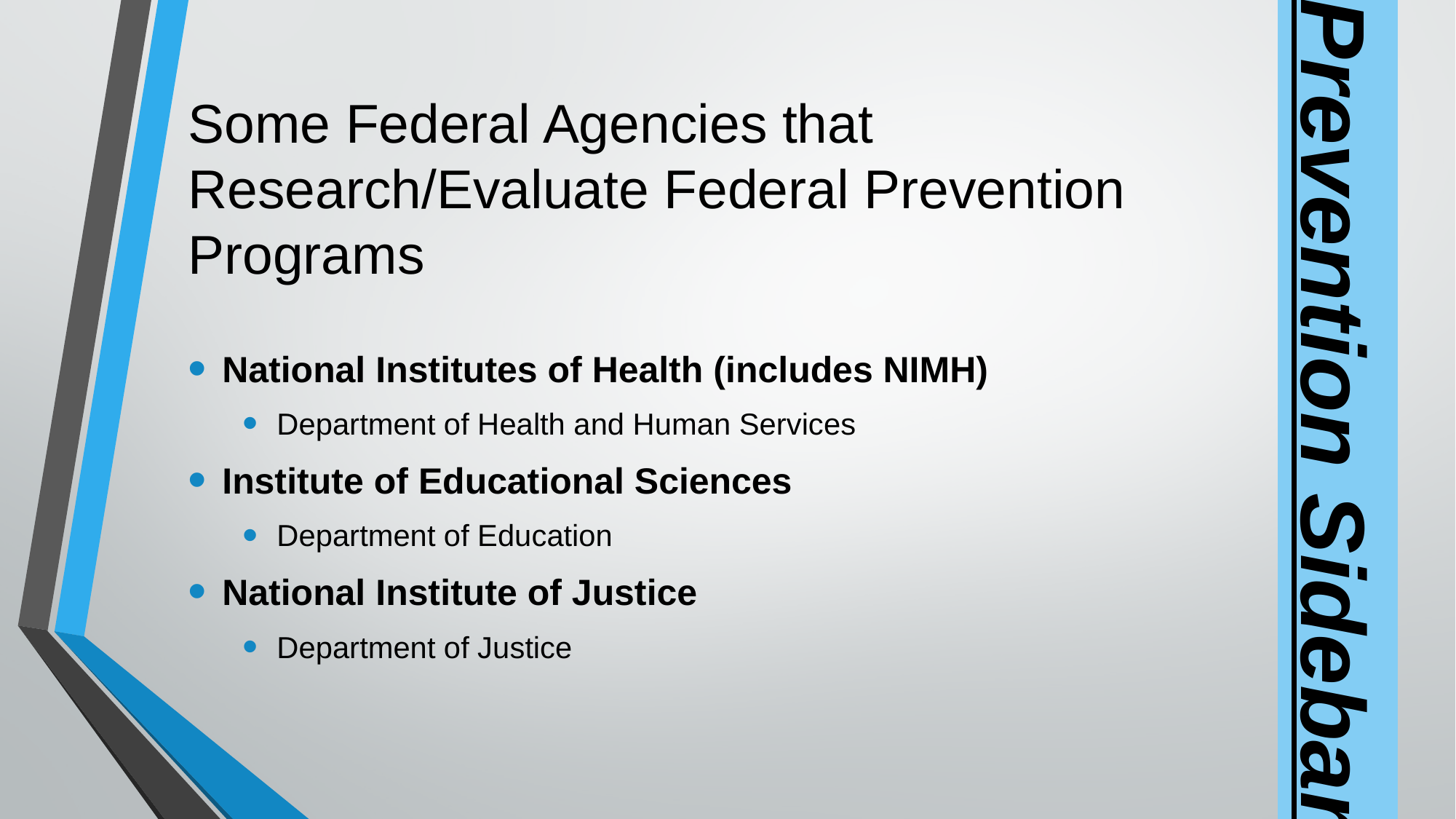

# Some Federal Agencies that Research/Evaluate Federal Prevention Programs
National Institutes of Health (includes NIMH)
Department of Health and Human Services
Institute of Educational Sciences
Department of Education
National Institute of Justice
Department of Justice
Prevention Sidebar